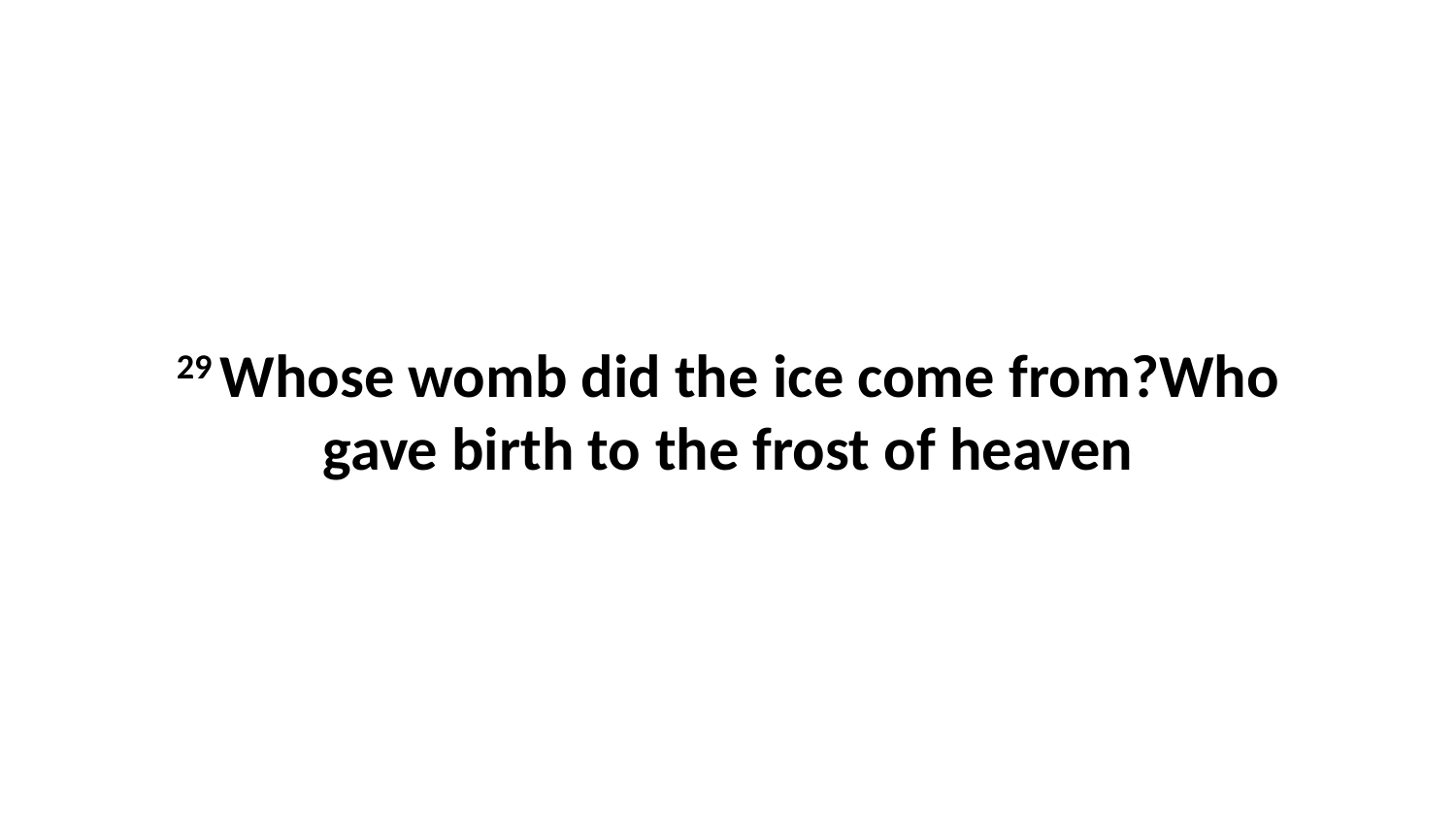

29 Whose womb did the ice come from?Who gave birth to the frost of heaven